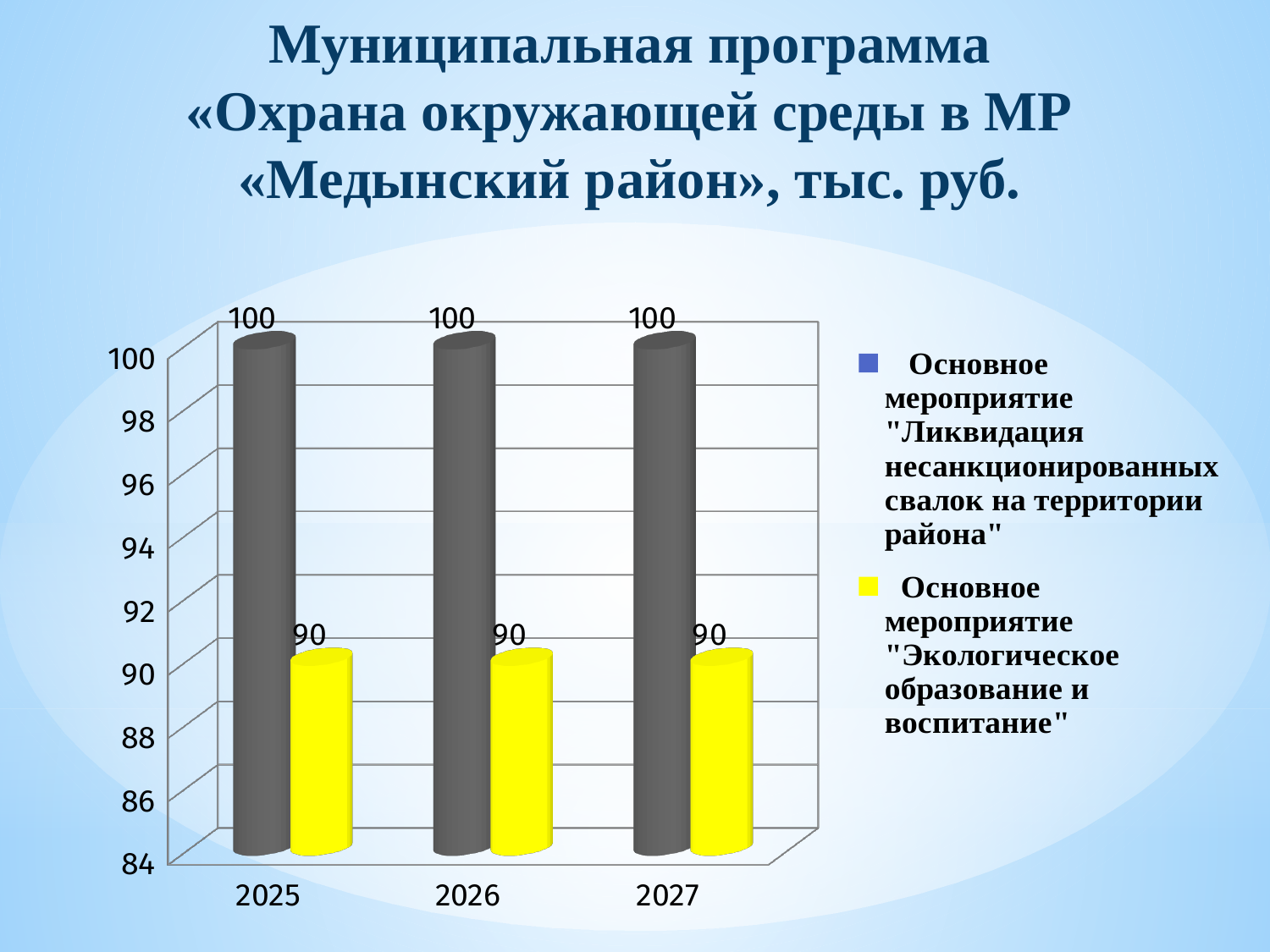

# Муниципальная программа «Охрана окружающей среды в МР «Медынский район», тыс. руб.

[unsupported chart]